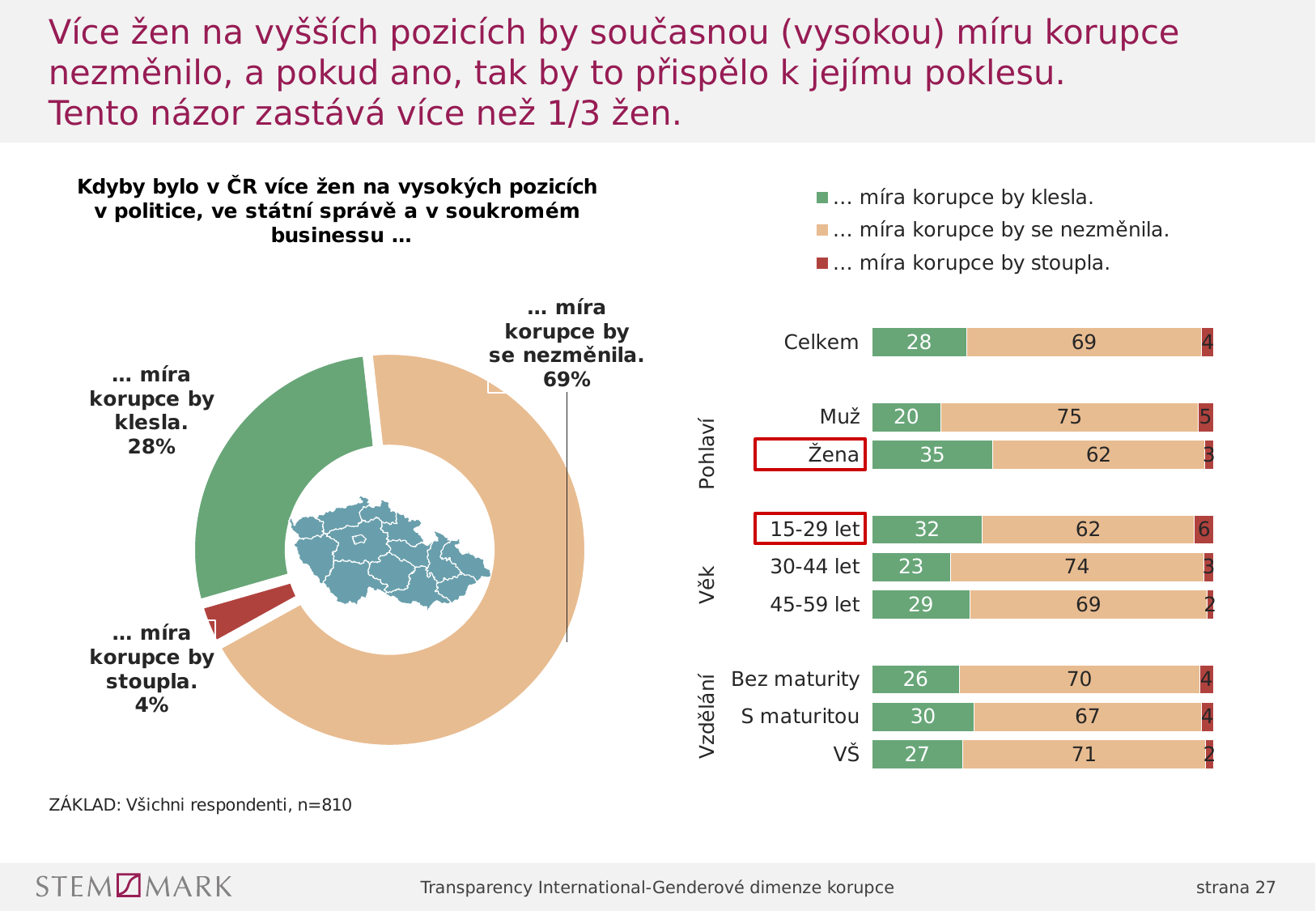

# Více žen na vyšších pozicích by současnou (vysokou) míru korupce nezměnilo, a pokud ano, tak by to přispělo k jejímu poklesu. Tento názor zastává více než 1/3 žen.

### Chart

| Category | Sloupec2 |
|---|---|
| … míra korupce by klesla. | 27.65432098765432 |
| … míra korupce by se nezměnila. | 68.76543209876543 |
| … míra korupce by stoupla. | 3.580246913580247 |

### Chart

| Category | … míra korupce by klesla. | … míra korupce by se nezměnila. | … míra korupce by stoupla. |
|---|---|---|---|
| Celkem | 27.7 | 68.8 | 3.6 |
|  | None | None | None |
| Muž | 20.2 | 75.2 | 4.6 |
| Žena | 35.4 | 62.0 | 2.5 |
|  | None | None | None |
| 15-29 let | 32.3 | 62.1 | 5.7 |
| 30-44 let | 22.9 | 74.3 | 2.8 |
| 45-59 let | 28.7 | 69.4 | 1.9 |
|  | None | None | None |
| Bez maturity | 25.6 | 70.3 | 4.1 |
| S maturitou | 29.9 | 66.5 | 3.6 |
| VŠ | 26.5 | 71.2 | 2.3 |